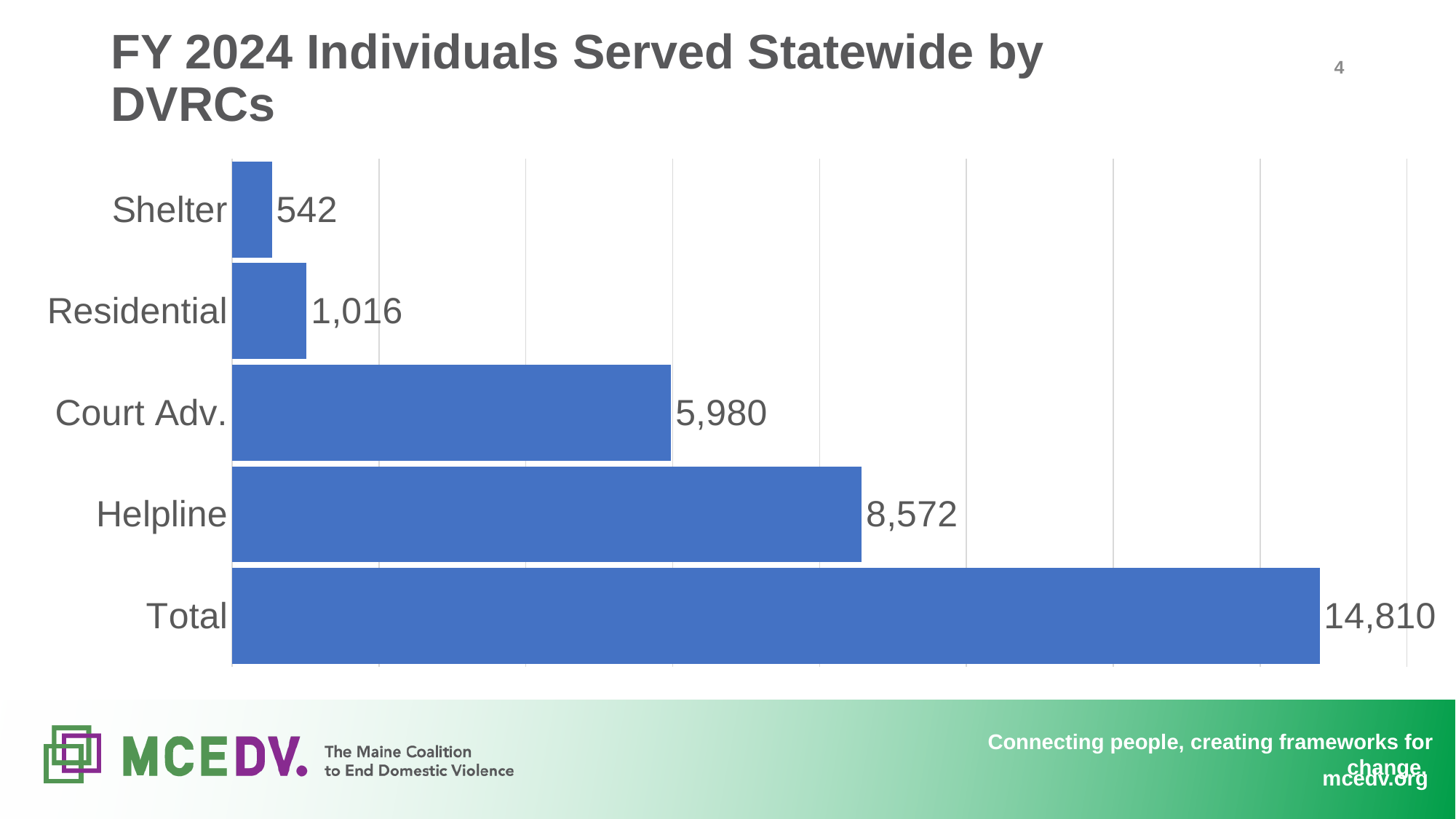

# FY 2024 Individuals Served Statewide by DVRCs
4

### Chart

| Category | Series1 |
|---|---|
| Total | 14810.0 |
| Helpline | 8572.0 |
| Court Adv. | 5980.0 |
| Residential | 1016.0 |
| Shelter | 542.0 |